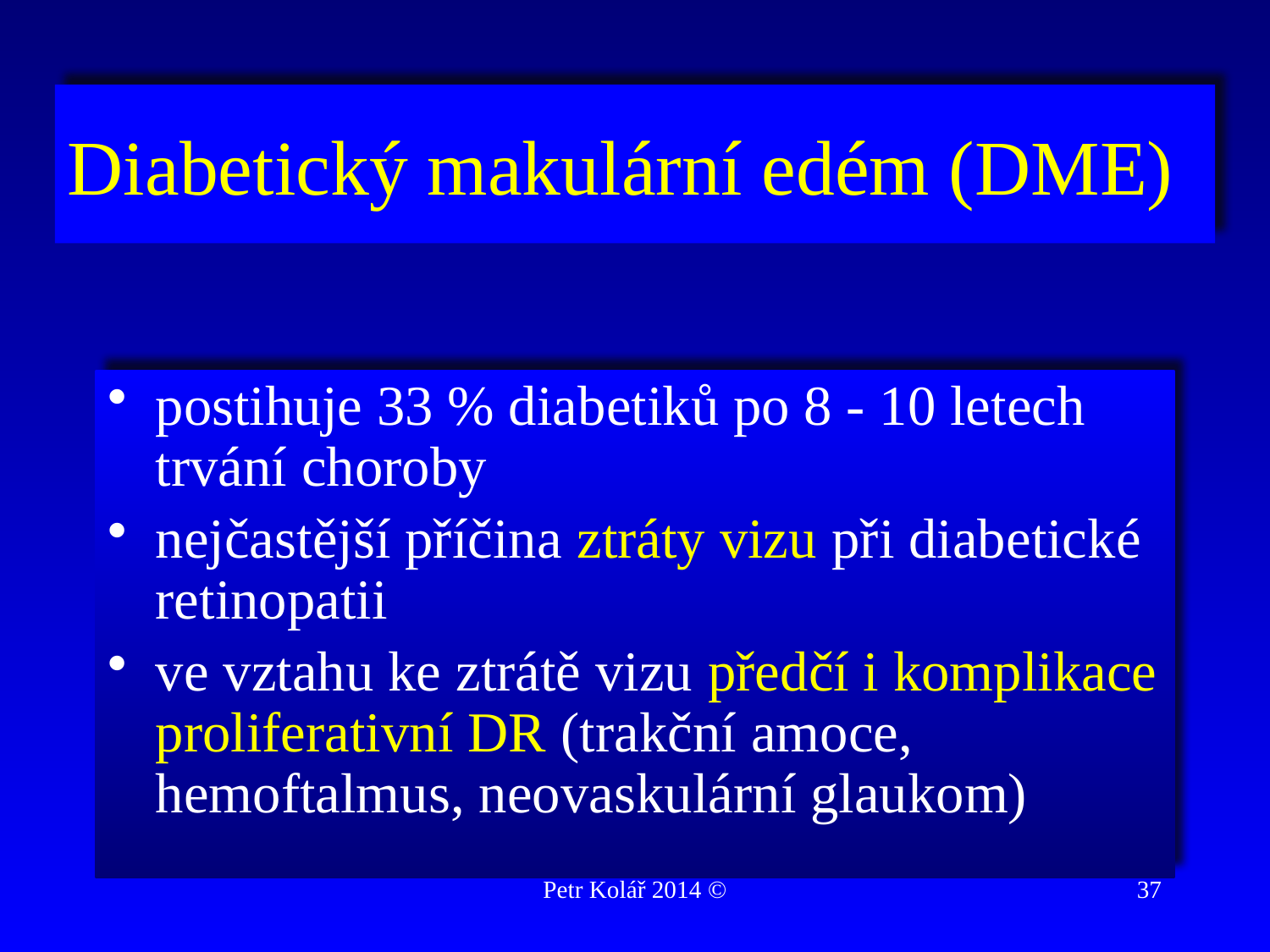

# Diabetický makulární edém (DME)
postihuje 33 % diabetiků po 8 - 10 letech trvání choroby
nejčastější příčina ztráty vizu při diabetické retinopatii
ve vztahu ke ztrátě vizu předčí i komplikace proliferativní DR (trakční amoce, hemoftalmus, neovaskulární glaukom)
Petr Kolář 2014 ©
37